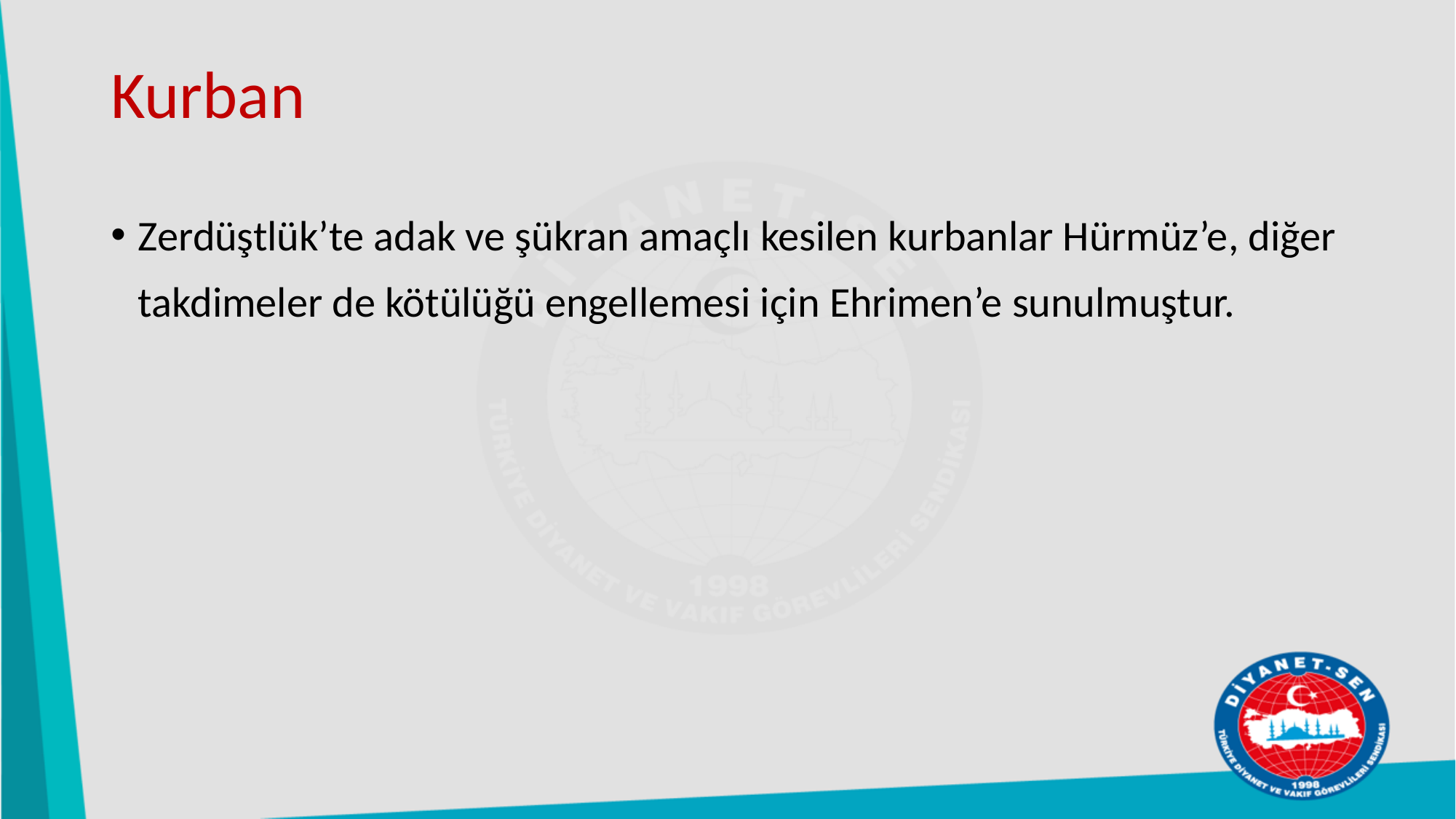

# Kurban
Zerdüştlük’te adak ve şükran amaçlı kesilen kurbanlar Hürmüz’e, diğer takdimeler de kötülüğü engellemesi için Ehrimen’e sunulmuştur.